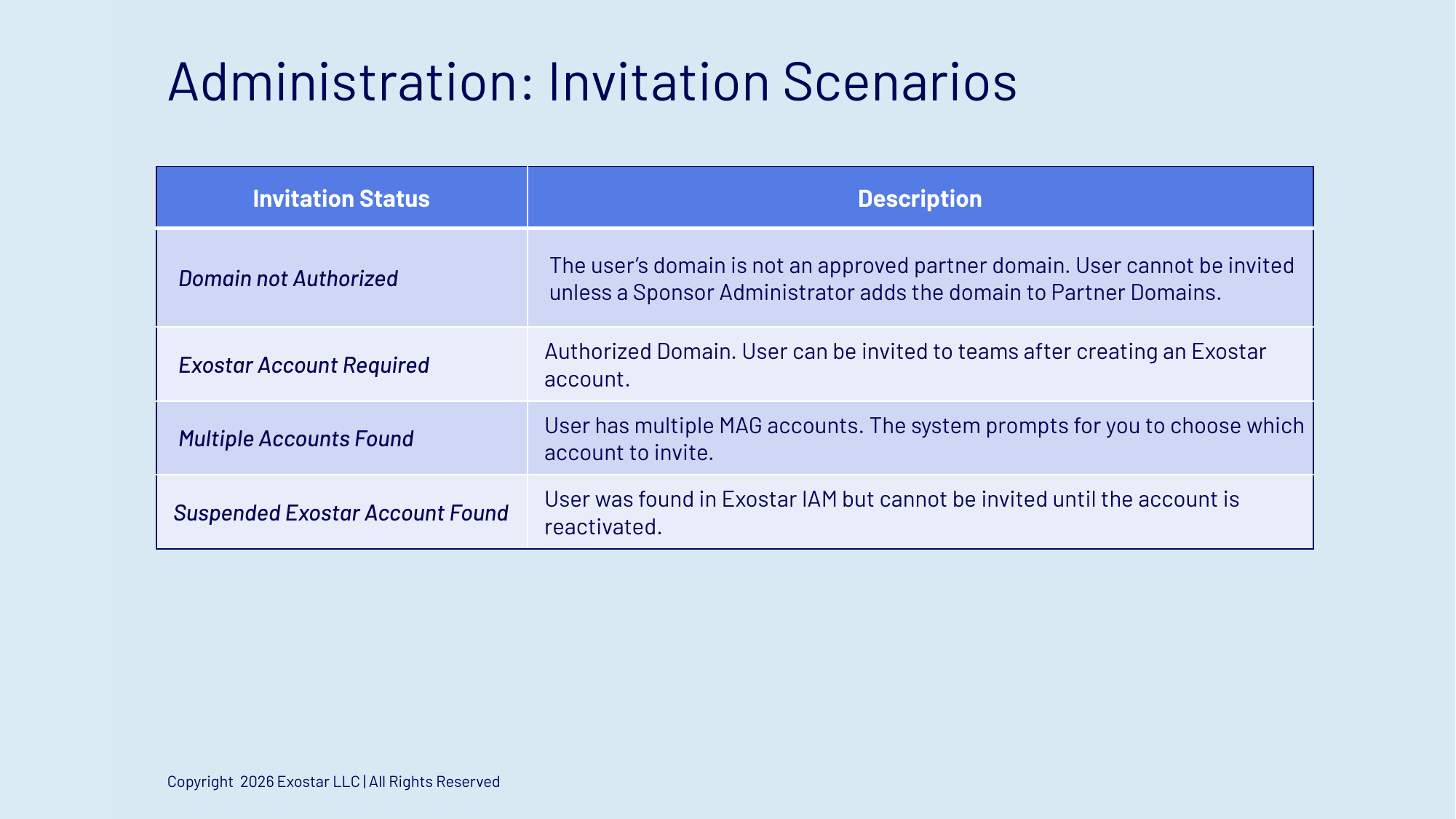

# Administration: Invitation Scenarios
| Invitation Status | Description |
| --- | --- |
| Domain not Authorized | The user’s domain is not an approved partner domain. User cannot be invited unless a Sponsor Administrator adds the domain to Partner Domains. |
| Exostar Account Required | Authorized Domain. User can be invited to teams after creating an Exostar account. |
| Multiple Accounts Found | User has multiple MAG accounts. The system prompts for you to choose which account to invite. |
| Suspended Exostar Account Found | User was found in Exostar IAM but cannot be invited until the account is reactivated. |
2026
Copyright              Exostar LLC | All Rights Reserved